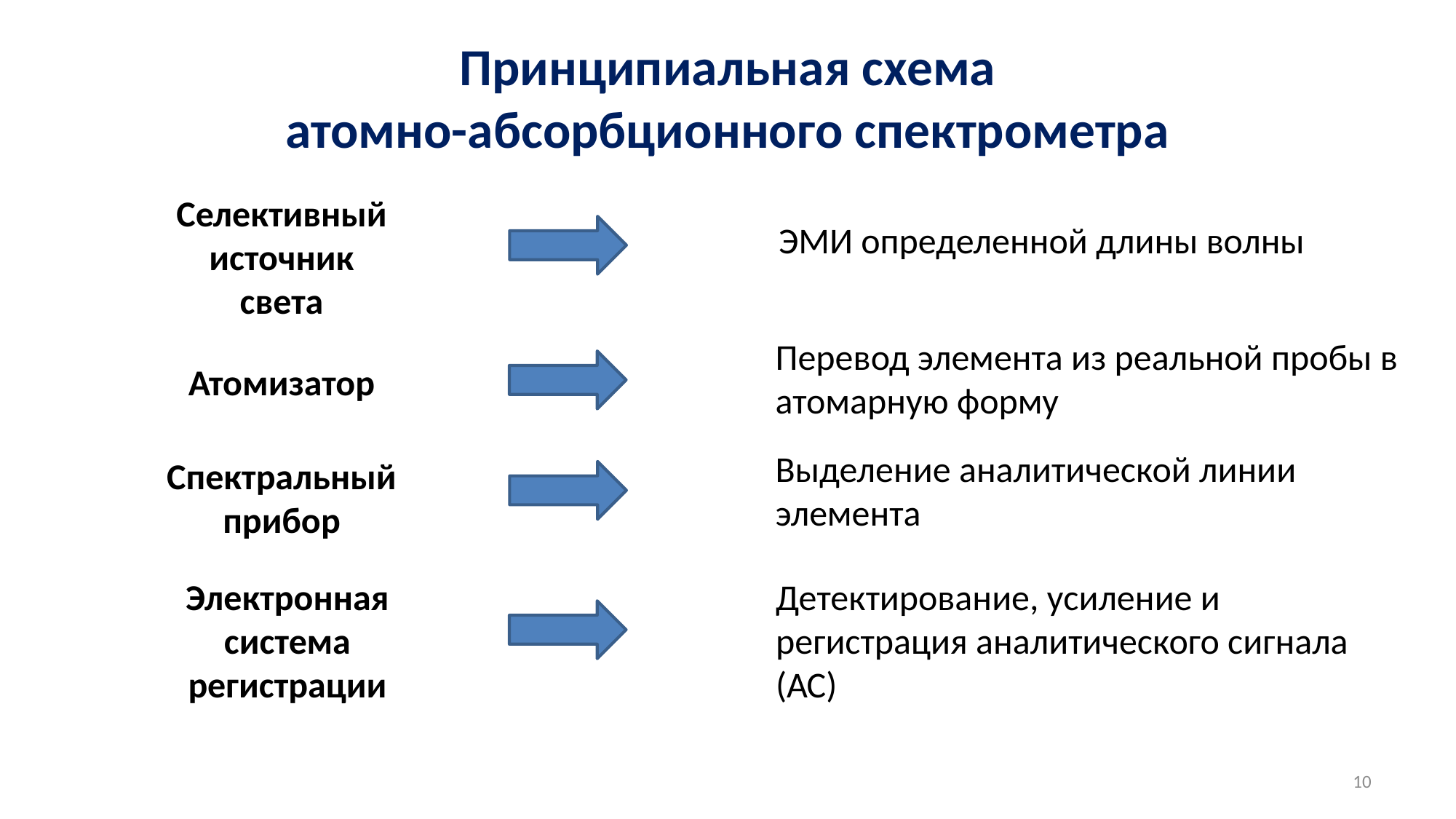

# Принципиальная схема атомно-абсорбционного спектрометра
Селективный источник света
ЭМИ определенной длины волны

Перевод элемента из реальной пробы в атомарную форму

Атомизатор
Выделение аналитической линии элемента
Спектральный прибор

Электронная система регистрации
Детектирование, усиление и регистрация аналитического сигнала (АС)

10